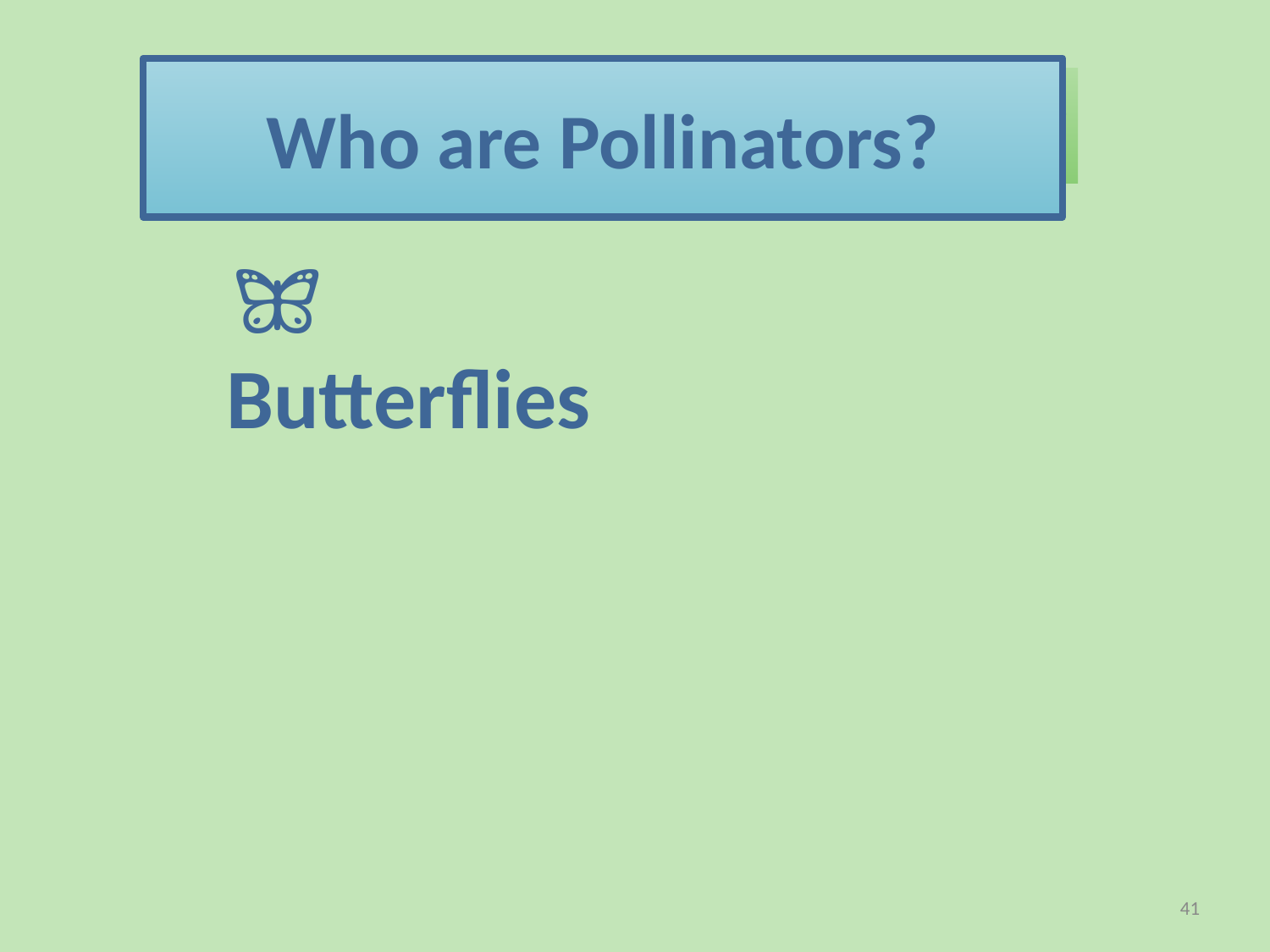

Who are Pollinators?
Who Are the Pollinators?

🦋Butterflies
41